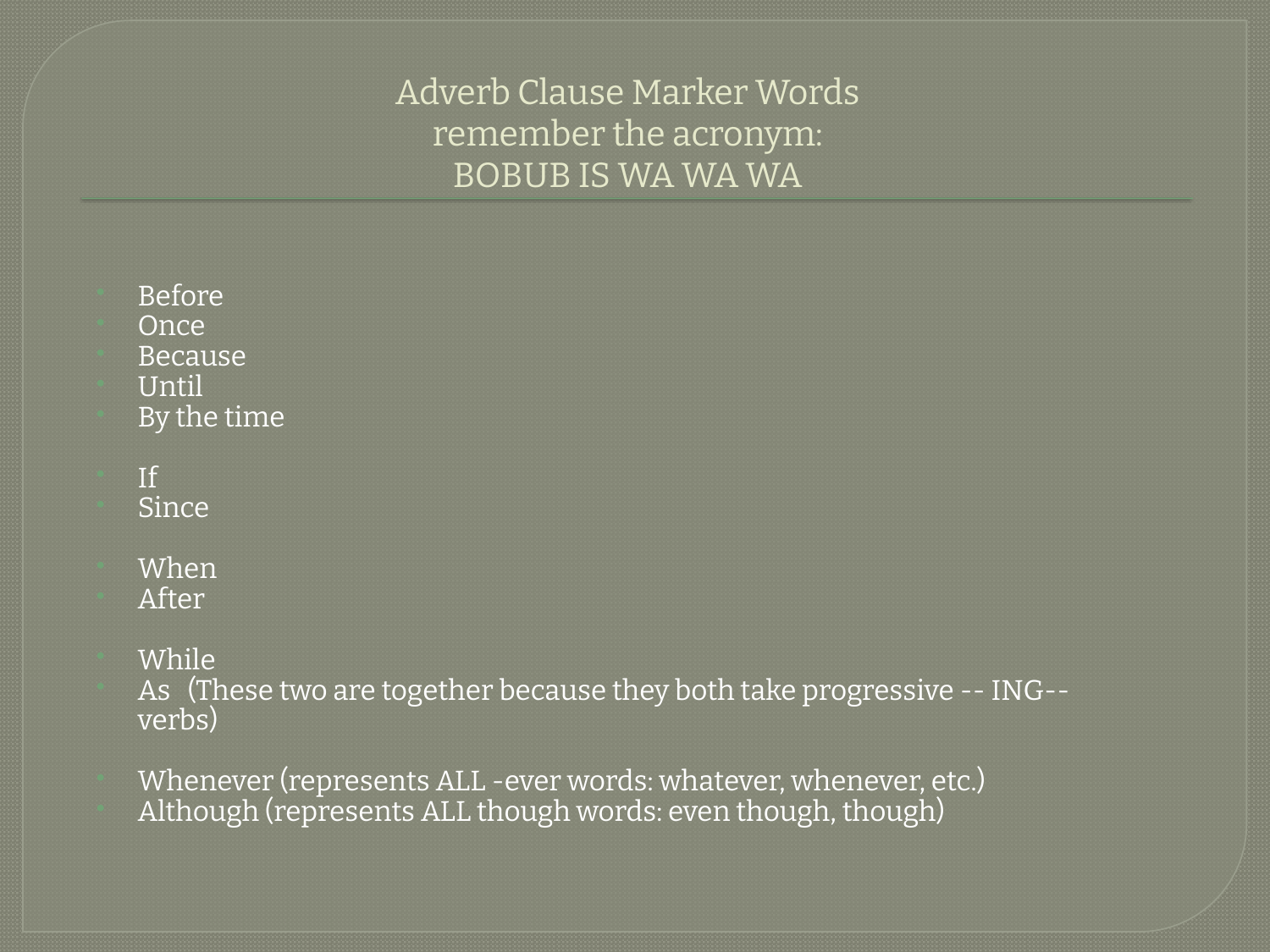

# Adverb Clause Marker Words remember the acronym: BOBUB IS WA WA WA
Before
Once
Because
Until
By the time

If
Since

When
After

While
As   (These two are together because they both take progressive -- ING-- verbs)

Whenever (represents ALL -ever words: whatever, whenever, etc.)
Although (represents ALL though words: even though, though)